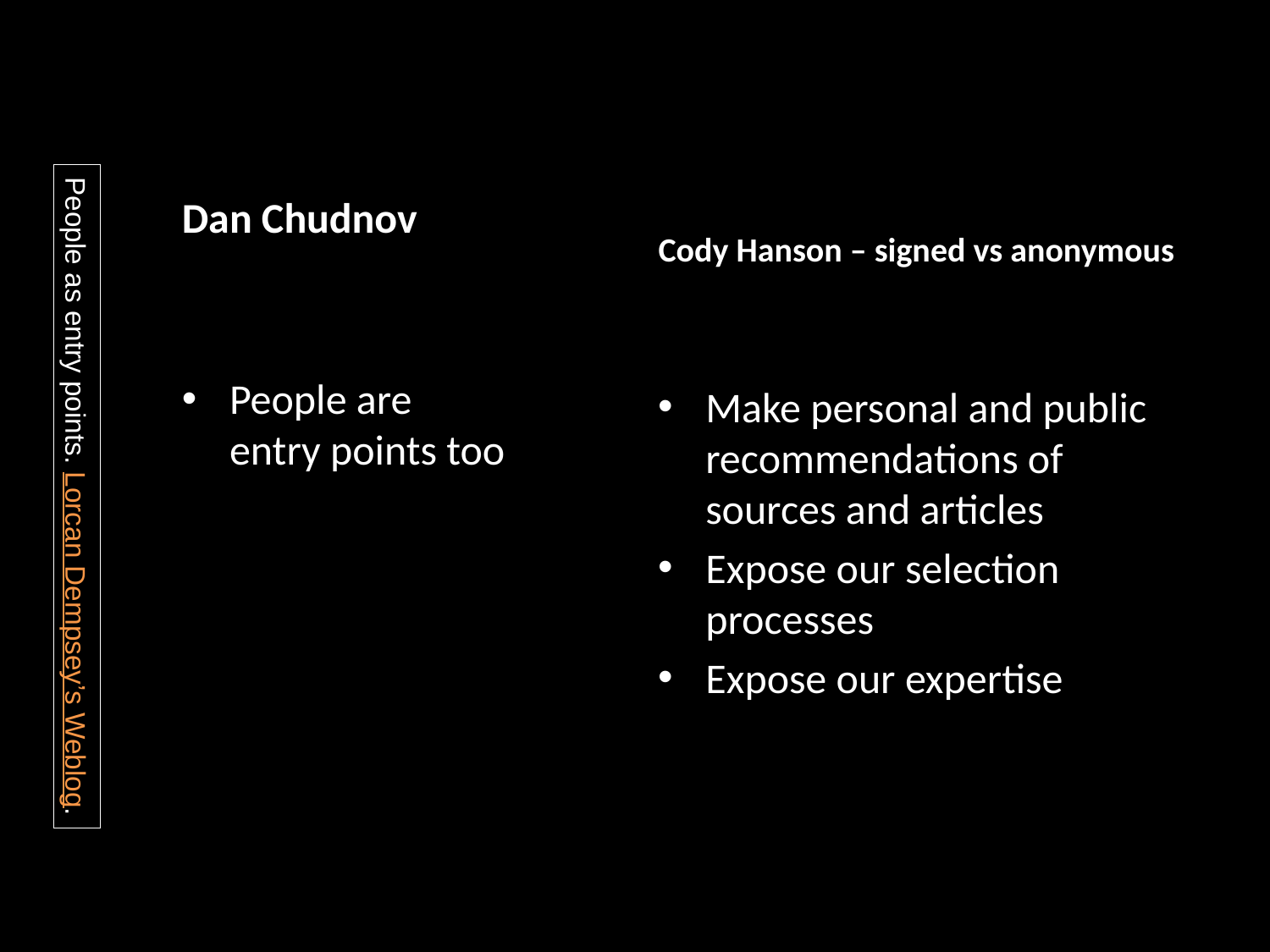

Dan Chudnov
Cody Hanson – signed vs anonymous

People are
entry points too

Make personal and public recommendations of sources and articles
Expose our selection processes
Expose our expertise

People as entry points. Lorcan Dempsey’s Weblog.